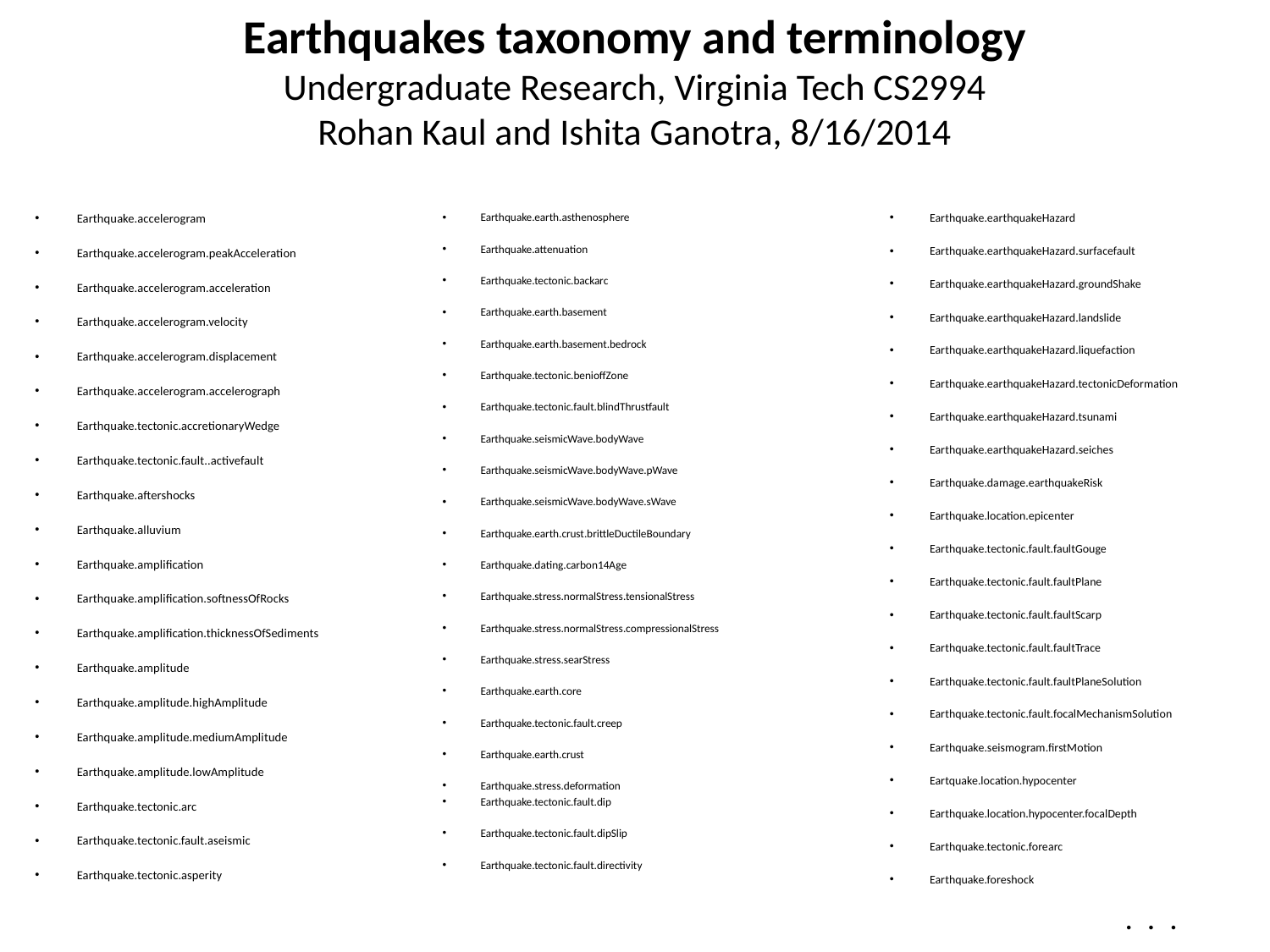

# Earthquakes taxonomy and terminology Undergraduate Research, Virginia Tech CS2994 Rohan Kaul and Ishita Ganotra, 8/16/2014
Earthquake.accelerogram

Earthquake.accelerogram.peakAcceleration

Earthquake.accelerogram.acceleration

Earthquake.accelerogram.velocity

Earthquake.accelerogram.displacement

Earthquake.accelerogram.accelerograph

Earthquake.tectonic.accretionaryWedge

Earthquake.tectonic.fault..activefault

Earthquake.aftershocks

Earthquake.alluvium

Earthquake.amplification

Earthquake.amplification.softnessOfRocks

Earthquake.amplification.thicknessOfSediments

Earthquake.amplitude

Earthquake.amplitude.highAmplitude

Earthquake.amplitude.mediumAmplitude

Earthquake.amplitude.lowAmplitude

Earthquake.tectonic.arc

Earthquake.tectonic.fault.aseismic

Earthquake.tectonic.asperity
Earthquake.earth.asthenosphere

Earthquake.attenuation

Earthquake.tectonic.backarc

Earthquake.earth.basement

Earthquake.earth.basement.bedrock

Earthquake.tectonic.benioffZone

Earthquake.tectonic.fault.blindThrustfault

Earthquake.seismicWave.bodyWave

Earthquake.seismicWave.bodyWave.pWave

Earthquake.seismicWave.bodyWave.sWave

Earthquake.earth.crust.brittleDuctileBoundary

Earthquake.dating.carbon14Age

Earthquake.stress.normalStress.tensionalStress

Earthquake.stress.normalStress.compressionalStress

Earthquake.stress.searStress

Earthquake.earth.core

Earthquake.tectonic.fault.creep

Earthquake.earth.crust

Earthquake.stress.deformation
Earthquake.tectonic.fault.dip

Earthquake.tectonic.fault.dipSlip

Earthquake.tectonic.fault.directivity
Earthquake.earthquakeHazard

Earthquake.earthquakeHazard.surfacefault

Earthquake.earthquakeHazard.groundShake

Earthquake.earthquakeHazard.landslide

Earthquake.earthquakeHazard.liquefaction

Earthquake.earthquakeHazard.tectonicDeformation

Earthquake.earthquakeHazard.tsunami

Earthquake.earthquakeHazard.seiches

Earthquake.damage.earthquakeRisk

Earthquake.location.epicenter

Earthquake.tectonic.fault.faultGouge

Earthquake.tectonic.fault.faultPlane

Earthquake.tectonic.fault.faultScarp

Earthquake.tectonic.fault.faultTrace

Earthquake.tectonic.fault.faultPlaneSolution

Earthquake.tectonic.fault.focalMechanismSolution

Earthquake.seismogram.firstMotion

Eartquake.location.hypocenter

Earthquake.location.hypocenter.focalDepth

Earthquake.tectonic.forearc

Earthquake.foreshock
.  .  .